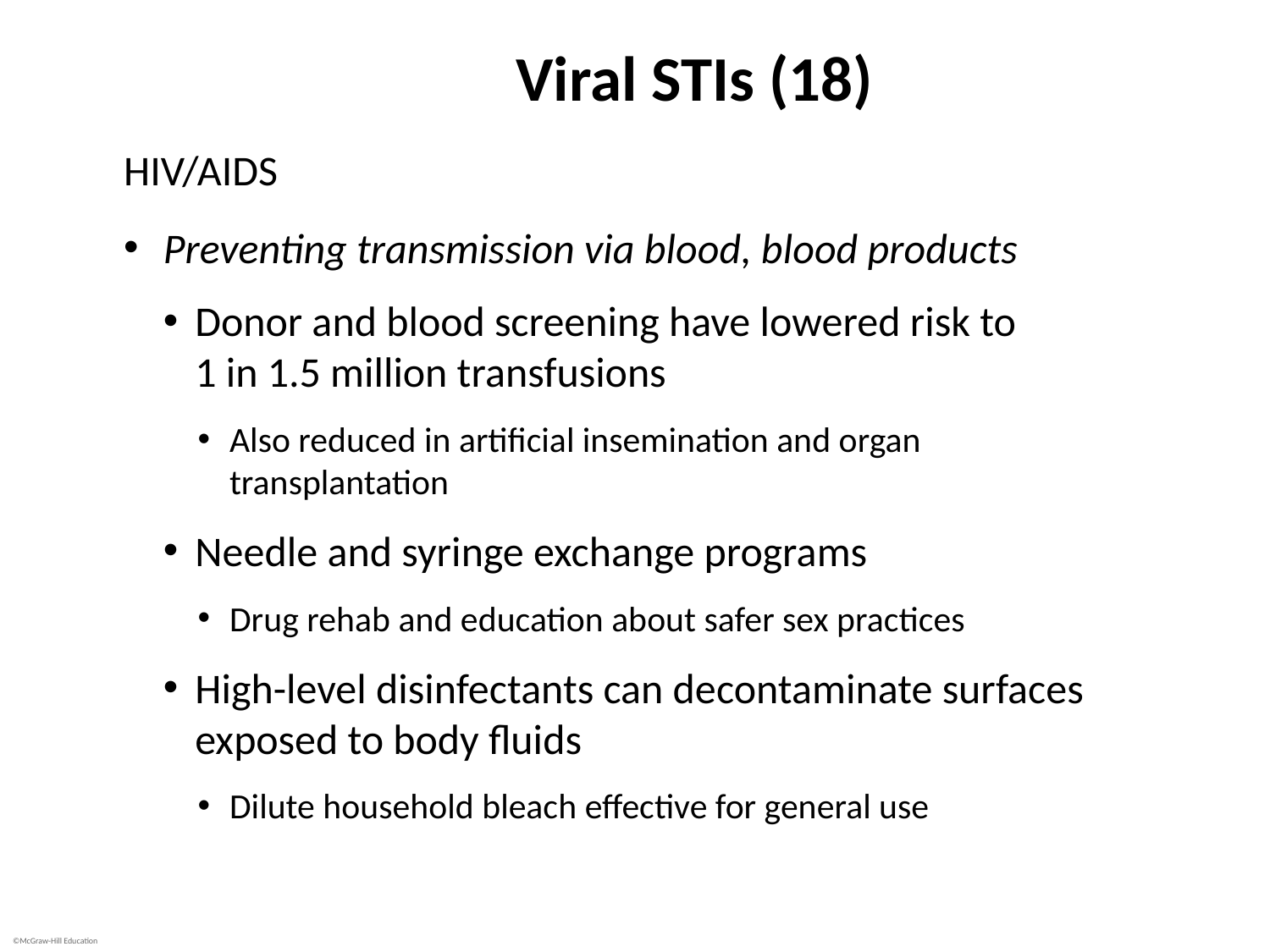

# Viral STIs (18)
HIV/AIDS
Preventing transmission via blood, blood products
Donor and blood screening have lowered risk to
1 in 1.5 million transfusions
Also reduced in artificial insemination and organ transplantation
Needle and syringe exchange programs
Drug rehab and education about safer sex practices
High-level disinfectants can decontaminate surfaces exposed to body fluids
Dilute household bleach effective for general use